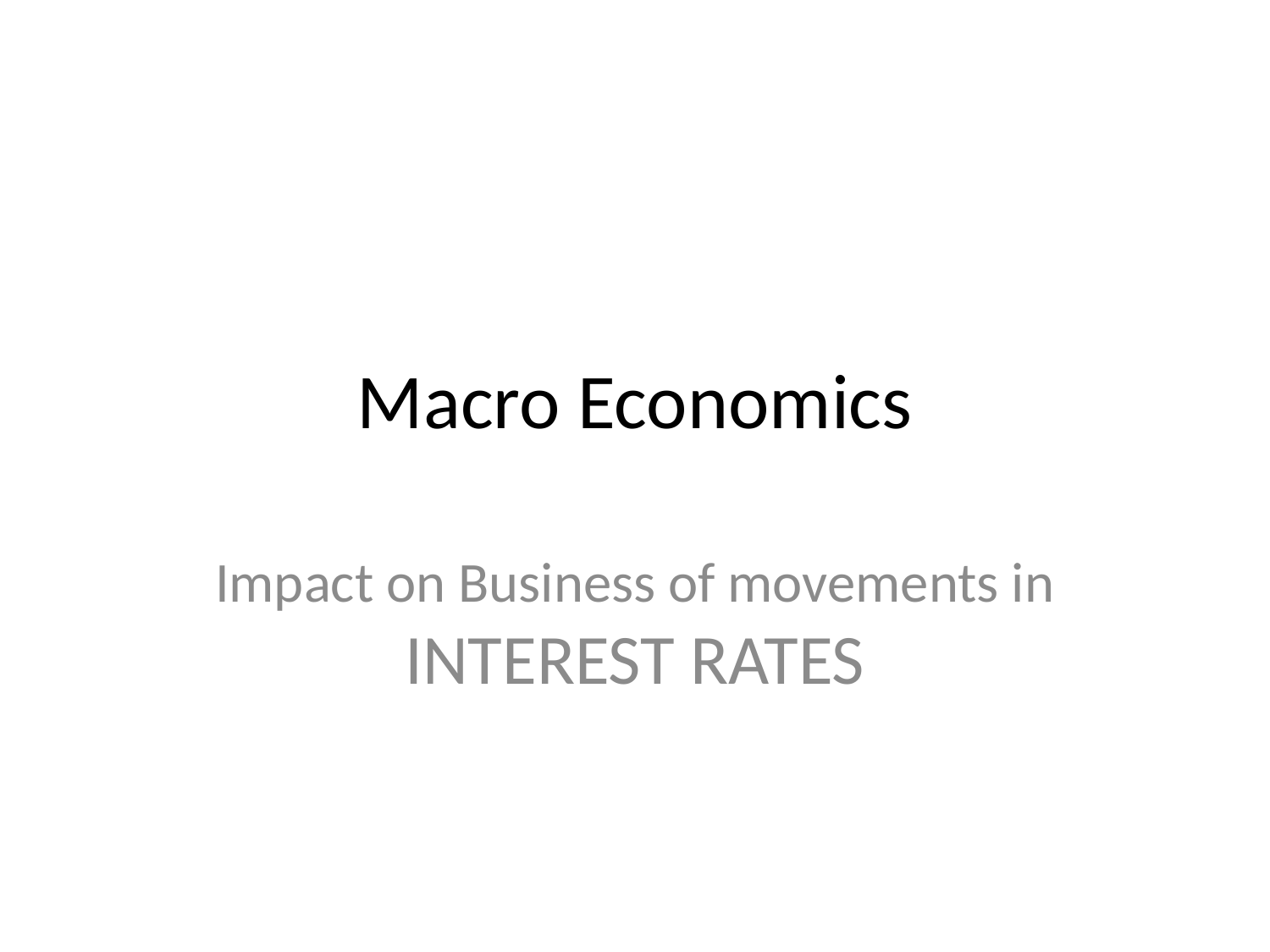

# Macro Economics
Impact on Business of movements in INTEREST RATES